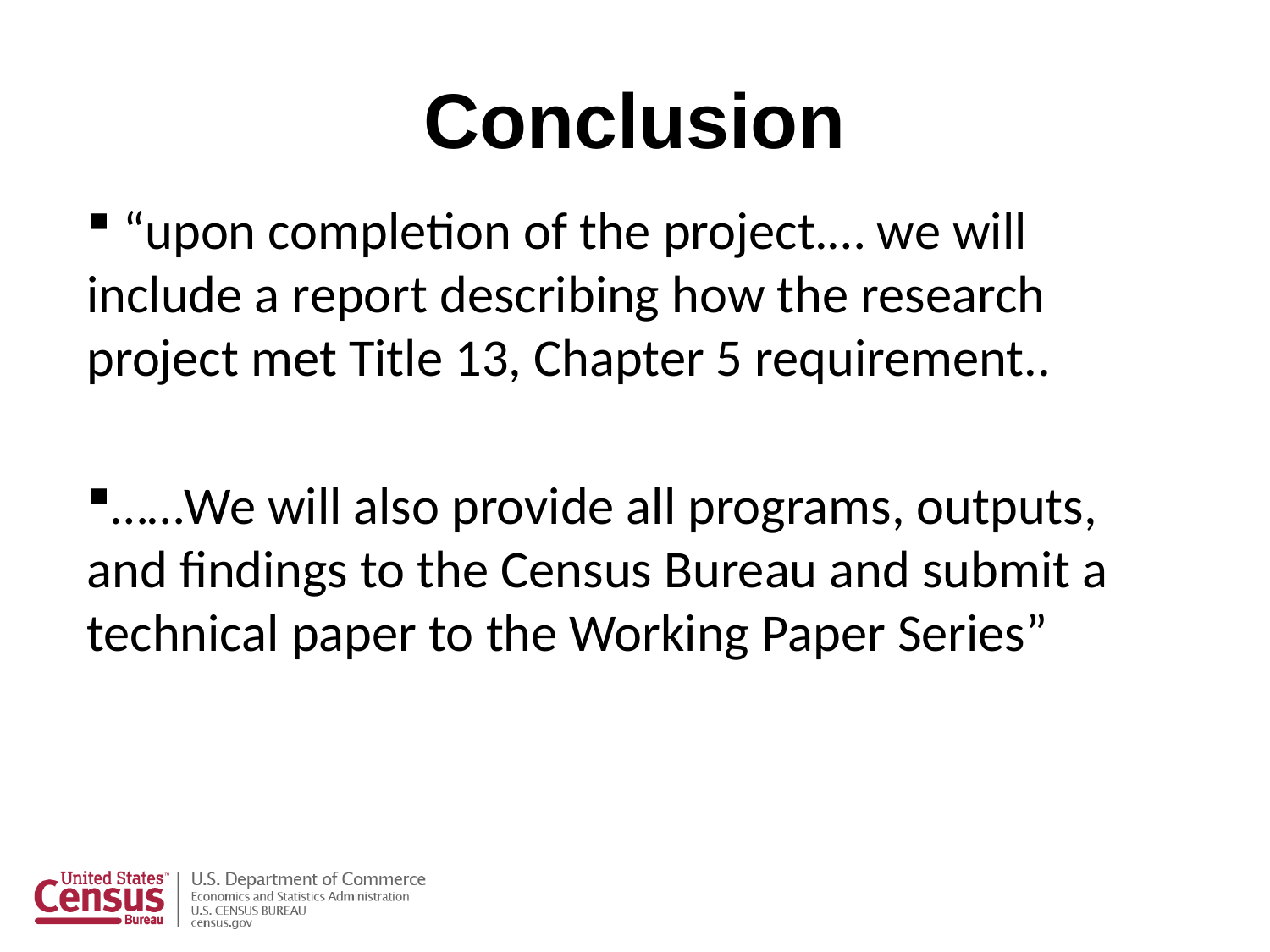

# Conclusion
 “upon completion of the project.… we will include a report describing how the research project met Title 13, Chapter 5 requirement..

……We will also provide all programs, outputs, and findings to the Census Bureau and submit a technical paper to the Working Paper Series”